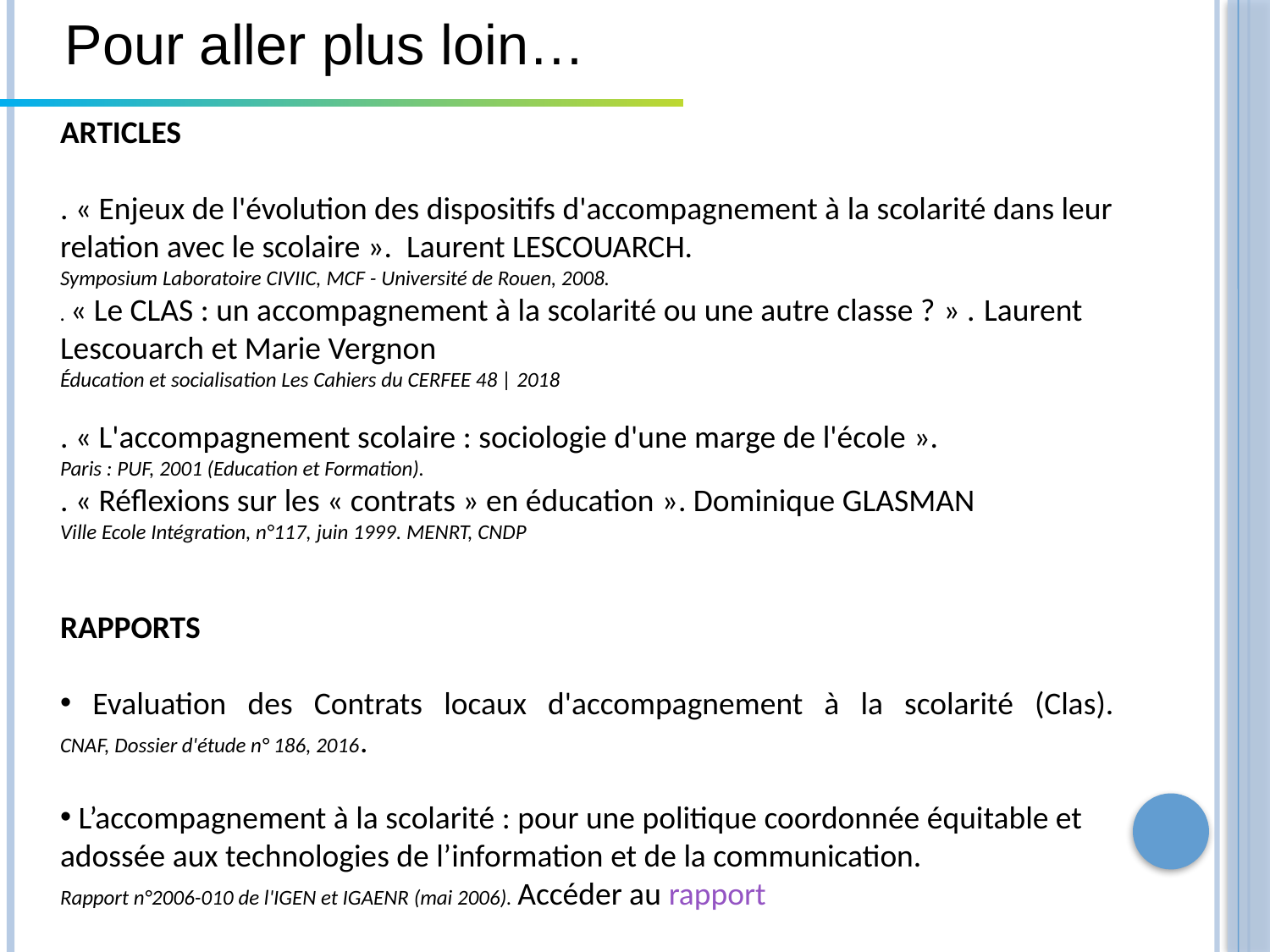

# Pour aller plus loin…
ARTICLES

. « Enjeux de l'évolution des dispositifs d'accompagnement à la scolarité dans leur relation avec le scolaire ».  Laurent LESCOUARCH.
Symposium Laboratoire CIVIIC, MCF - Université de Rouen, 2008.
. « Le CLAS : un accompagnement à la scolarité ou une autre classe ? » . Laurent Lescouarch et Marie Vergnon
Éducation et socialisation Les Cahiers du CERFEE 48 | 2018

. « L'accompagnement scolaire : sociologie d'une marge de l'école ».
Paris : PUF, 2001 (Education et Formation).
. « Réflexions sur les « contrats » en éducation ». Dominique GLASMAN
Ville Ecole Intégration, n°117, juin 1999. MENRT, CNDP

RAPPORTS

 Evaluation des Contrats locaux d'accompagnement à la scolarité (Clas).
CNAF, Dossier d'étude n° 186, 2016.

 L’accompagnement à la scolarité : pour une politique coordonnée équitable et adossée aux technologies de l’information et de la communication.
Rapport n°2006-010 de l'IGEN et IGAENR (mai 2006). Accéder au rapport